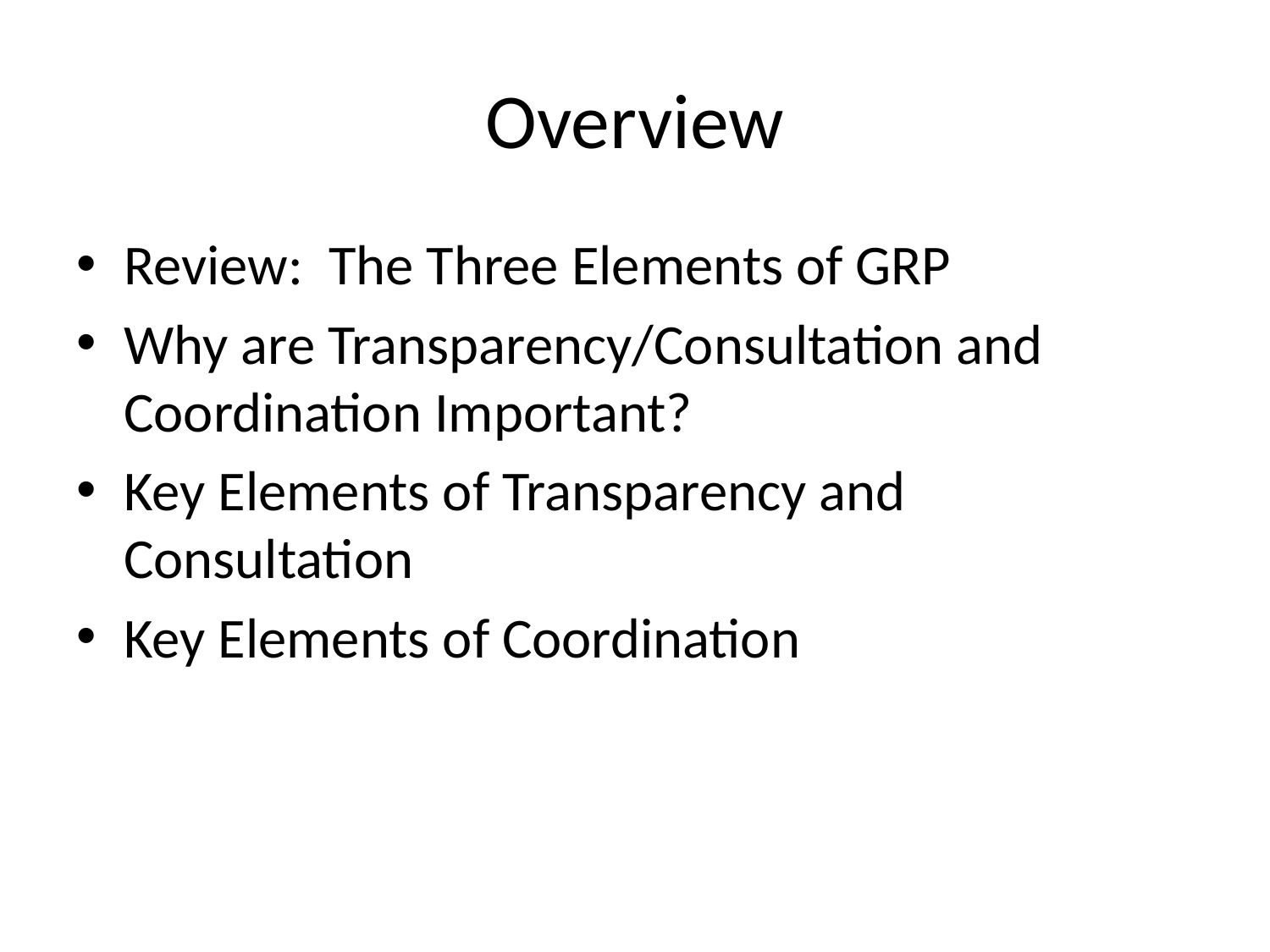

# Overview
Review:  The Three Elements of GRP
Why are Transparency/Consultation and Coordination Important?
Key Elements of Transparency and Consultation
Key Elements of Coordination